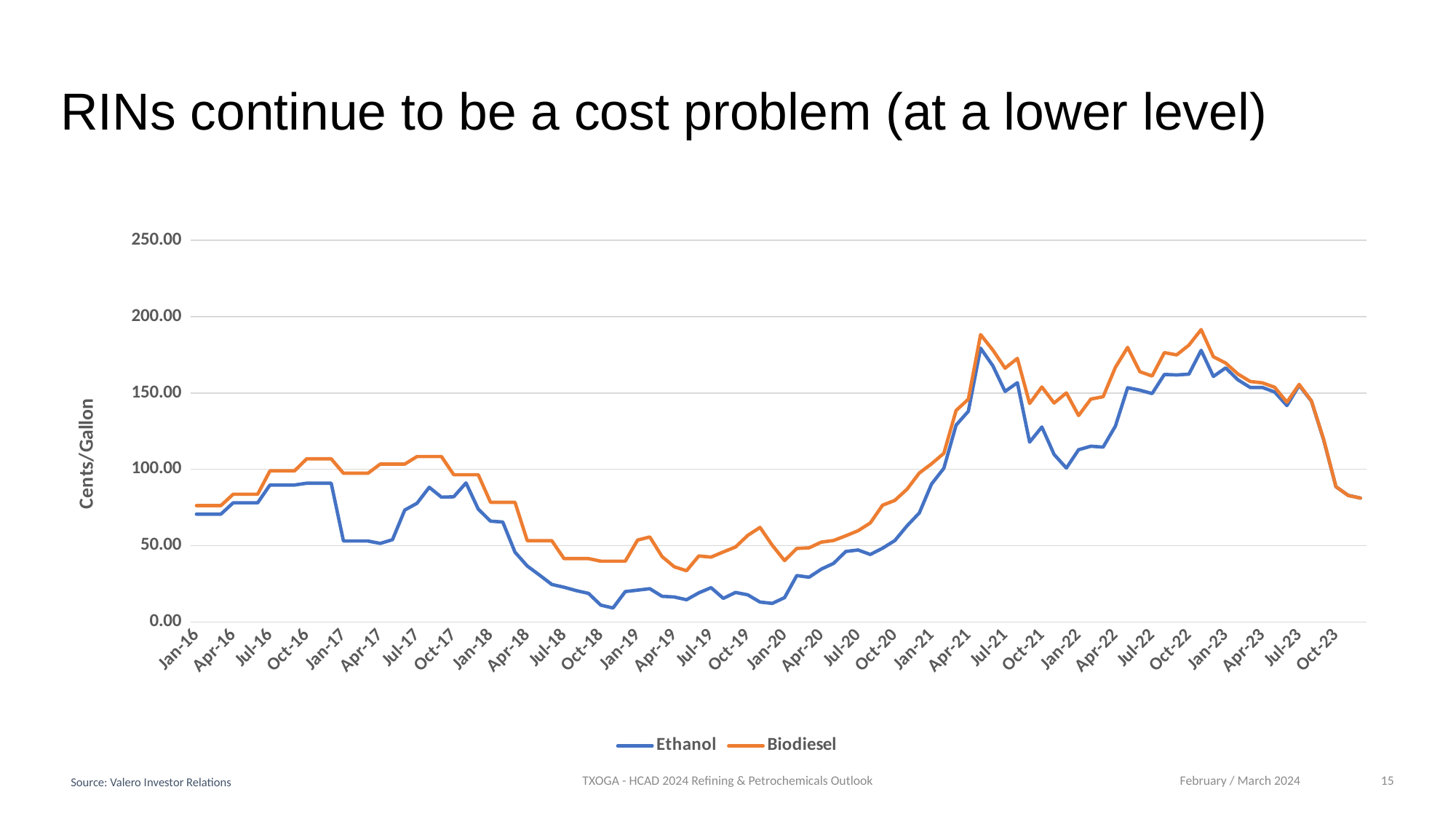

# RINs continue to be a cost problem (at a lower level)

### Chart

| Category | Ethanol | Biodiesel |
|---|---|---|
| 42370 | 70.5709836065574 | 76.1790163934426 |
| 42401 | 70.5709836065574 | 76.1790163934426 |
| 42430 | 70.5709836065574 | 76.1790163934426 |
| 42461 | 78.015 | 83.64265625 |
| 42491 | 78.015 | 83.64265625 |
| 42522 | 78.015 | 83.64265625 |
| 42552 | 89.67546875000004 | 98.92875000000002 |
| 42583 | 89.67546875000004 | 98.92875000000002 |
| 42614 | 89.67546875000004 | 98.92875000000002 |
| 42644 | 90.83800000000001 | 106.81516666666668 |
| 42675 | 90.83800000000001 | 106.81516666666668 |
| 42705 | 90.83800000000001 | 106.81516666666668 |
| 42736 | 52.98225806451614 | 97.37306451612903 |
| 42767 | 52.98225806451614 | 97.37306451612903 |
| 42795 | 52.98225806451614 | 97.37306451612903 |
| 42826 | 51.398421052631576 | 103.3911111111111 |
| 42856 | 53.846818181818186 | 103.3911111111111 |
| 42887 | 73.26181818181819 | 103.3911111111111 |
| 42917 | 77.66473684210527 | 108.32555555555555 |
| 42948 | 88.16391304347826 | 108.32555555555555 |
| 42979 | 81.696 | 108.32555555555555 |
| 43009 | 81.9695 | 96.40532258064516 |
| 43040 | 91.02375 | 96.40532258064516 |
| 43070 | 73.888 | 96.40532258064516 |
| 43101 | 66.0 | 78.34032786885247 |
| 43132 | 65.4342105263158 | 78.34032786885247 |
| 43160 | 45.6490476190476 | 78.34032786885247 |
| 43191 | 36.6133333333333 | 53.213125 |
| 43221 | 30.6763636363636 | 53.213125 |
| 43252 | 24.5538095238095 | 53.213125 |
| 43282 | 22.7214285714286 | 41.466666666666676 |
| 43313 | 20.4852173913043 | 41.466666666666676 |
| 43344 | 18.6721052631579 | 41.466666666666676 |
| 43374 | 10.9913043478261 | 39.78 |
| 43405 | 9.109 | 39.78 |
| 43435 | 19.86 | 39.78 |
| 43466 | 20.79 | 53.56 |
| 43497 | 21.74 | 55.63 |
| 43525 | 16.76 | 42.8 |
| 43556 | 16.31 | 36.1 |
| 43586 | 14.53 | 33.53 |
| 43617 | 19.01 | 43.18 |
| 43647 | 22.42 | 42.45 |
| 43678 | 15.42 | 45.84 |
| 43709 | 19.31 | 49.06 |
| 43739 | 17.74 | 56.68 |
| 43770 | 13.0 | 61.89 |
| 43800 | 12.11 | 50.19 |
| 43831 | 15.89 | 40.17 |
| 43862 | 30.36 | 48.11 |
| 43891 | 29.24 | 48.5 |
| 43922 | 34.56 | 52.24 |
| 43952 | 38.31 | 53.31 |
| 43983 | 46.14 | 56.38 |
| 44013 | 47.09 | 59.71 |
| 44044 | 44.17 | 64.85 |
| 44075 | 48.28 | 76.44 |
| 44105 | 53.26 | 79.6 |
| 44136 | 62.95 | 86.93 |
| 44166 | 71.36 | 97.54 |
| 44197 | 90.31 | 103.58 |
| 44228 | 100.67 | 110.45 |
| 44256 | 128.92 | 138.5 |
| 44287 | 138.0 | 145.9 |
| 44317 | 179.3 | 188.2 |
| 44348 | 167.8 | 178.1 |
| 44378 | 151.0 | 166.2 |
| 44409 | 156.7 | 172.6 |
| 44440 | 117.8 | 143.1 |
| 44470 | 127.7 | 153.9 |
| 44501 | 109.7 | 143.4 |
| 44531 | 100.8 | 150.0 |
| 44562 | 112.8 | 135.2 |
| 44593 | 115.1 | 146.0 |
| 44621 | 114.5 | 147.5 |
| 44652 | 128.25 | 166.74 |
| 44682 | 153.4 | 179.8 |
| 44713 | 151.8 | 163.9 |
| 44743 | 149.6 | 161.1 |
| 44774 | 162.1 | 176.4 |
| 44805 | 161.8 | 174.9 |
| 44835 | 162.3 | 181.3 |
| 44866 | 177.9 | 191.5 |
| 44896 | 160.8 | 173.7 |
| 44927 | 166.4 | 169.6 |
| 44958 | 158.6 | 162.4 |
| 44986 | 153.6 | 157.5 |
| 45017 | 153.6 | 156.6 |
| 45047 | 150.6 | 153.7 |
| 45078 | 141.7 | 143.9 |
| 45108 | 155.0 | 155.6 |
| 45139 | 144.6 | 144.8 |
| 45170 | 119.2 | 119.6 |
| 45200 | 88.5 | 88.6 |
| 45231 | 82.9 | 82.8 |
| 45261 | 81.1 | 81.1 |
Source: Valero Investor Relations
TXOGA - HCAD 2024 Refining & Petrochemicals Outlook
15
February / March 2024